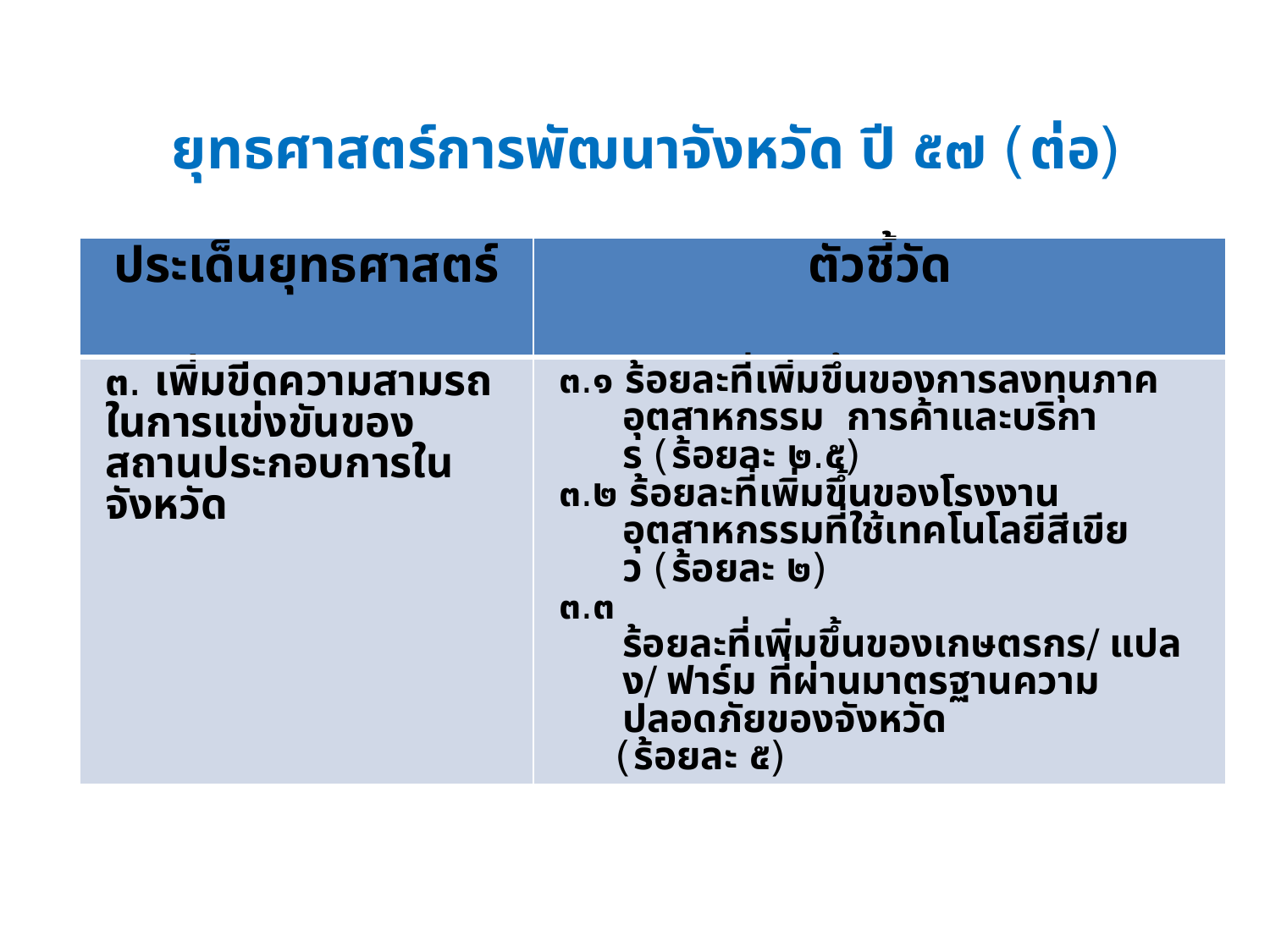

# ยุทธศาสตร์การพัฒนาจังหวัด ปี ๕๗ (ต่อ)
| ประเด็นยุทธศาสตร์ | ตัวชี้วัด |
| --- | --- |
| ๓. เพิ่มขีดความสามรถในการแข่งขันของสถานประกอบการในจังหวัด | ๓.๑ ร้อยละที่เพิ่มขึ้นของการลงทุนภาคอุตสาหกรรม การค้าและบริการ (ร้อยละ ๒.๕) ๓.๒ ร้อยละที่เพิ่มขึ้นของโรงงานอุตสาหกรรมที่ใช้เทคโนโลยีสีเขียว (ร้อยละ ๒) ๓.๓ ร้อยละที่เพิ่มขึ้นของเกษตรกร/แปลง/ฟาร์ม ที่ผ่านมาตรฐานความปลอดภัยของจังหวัด (ร้อยละ ๕) |